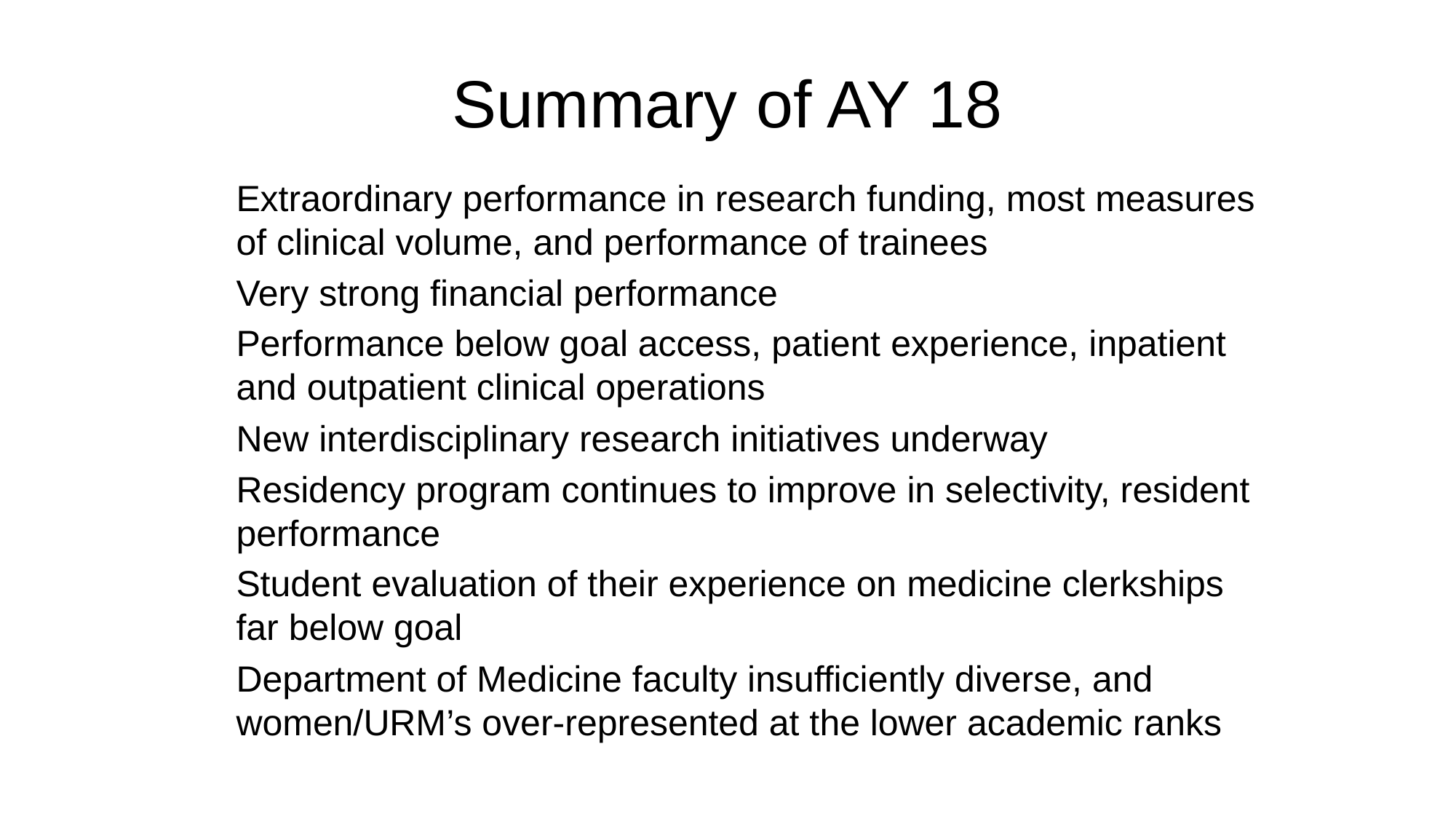

# Summary of AY 18
Extraordinary performance in research funding, most measures of clinical volume, and performance of trainees
Very strong financial performance
Performance below goal access, patient experience, inpatient and outpatient clinical operations
New interdisciplinary research initiatives underway
Residency program continues to improve in selectivity, resident performance
Student evaluation of their experience on medicine clerkships far below goal
Department of Medicine faculty insufficiently diverse, and women/URM’s over-represented at the lower academic ranks